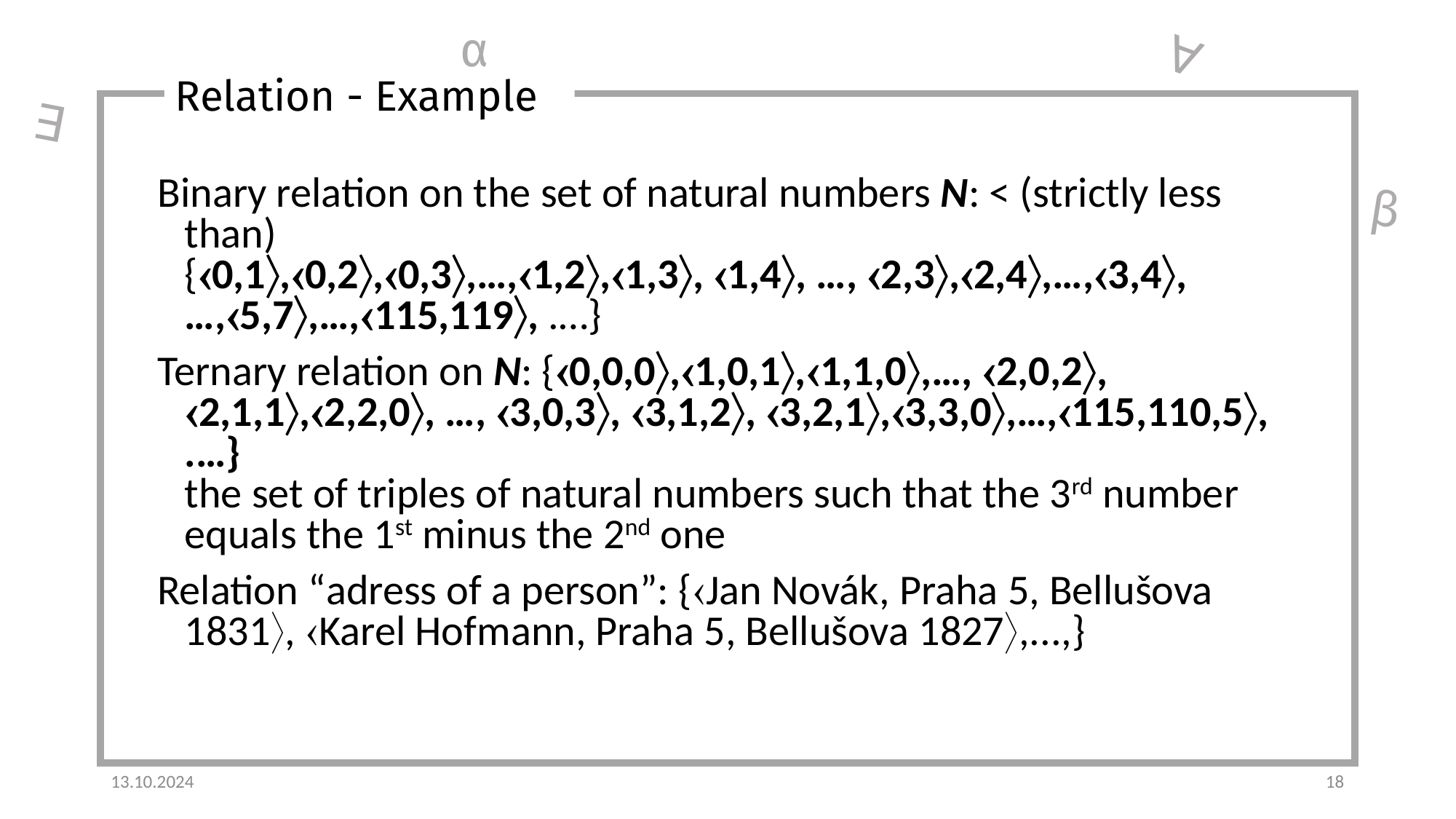

α
∀
Relation - Example
∃

Binary relation on the set of natural numbers N: < (strictly less than)
{〈0,1〉,〈0,2〉,〈0,3〉,…,〈1,2〉,〈1,3〉, 〈1,4〉, …, 〈2,3〉,〈2,4〉,…,〈3,4〉,…,〈5,7〉,…,〈115,119〉, .…}
Ternary relation on N: {〈0,0,0〉,〈1,0,1〉,〈1,1,0〉,…, 〈2,0,2〉, 〈2,1,1〉,〈2,2,0〉, …, 〈3,0,3〉, 〈3,1,2〉, 〈3,2,1〉,〈3,3,0〉,…,〈115,110,5〉, .…}
the set of triples of natural numbers such that the 3rd number equals the 1st minus the 2nd one
Relation “adress of a person”: {〈Jan Novák, Praha 5, Bellušova 1831〉, 〈Karel Hofmann, Praha 5, Bellušova 1827〉,...,}
β
13.10.2024
18